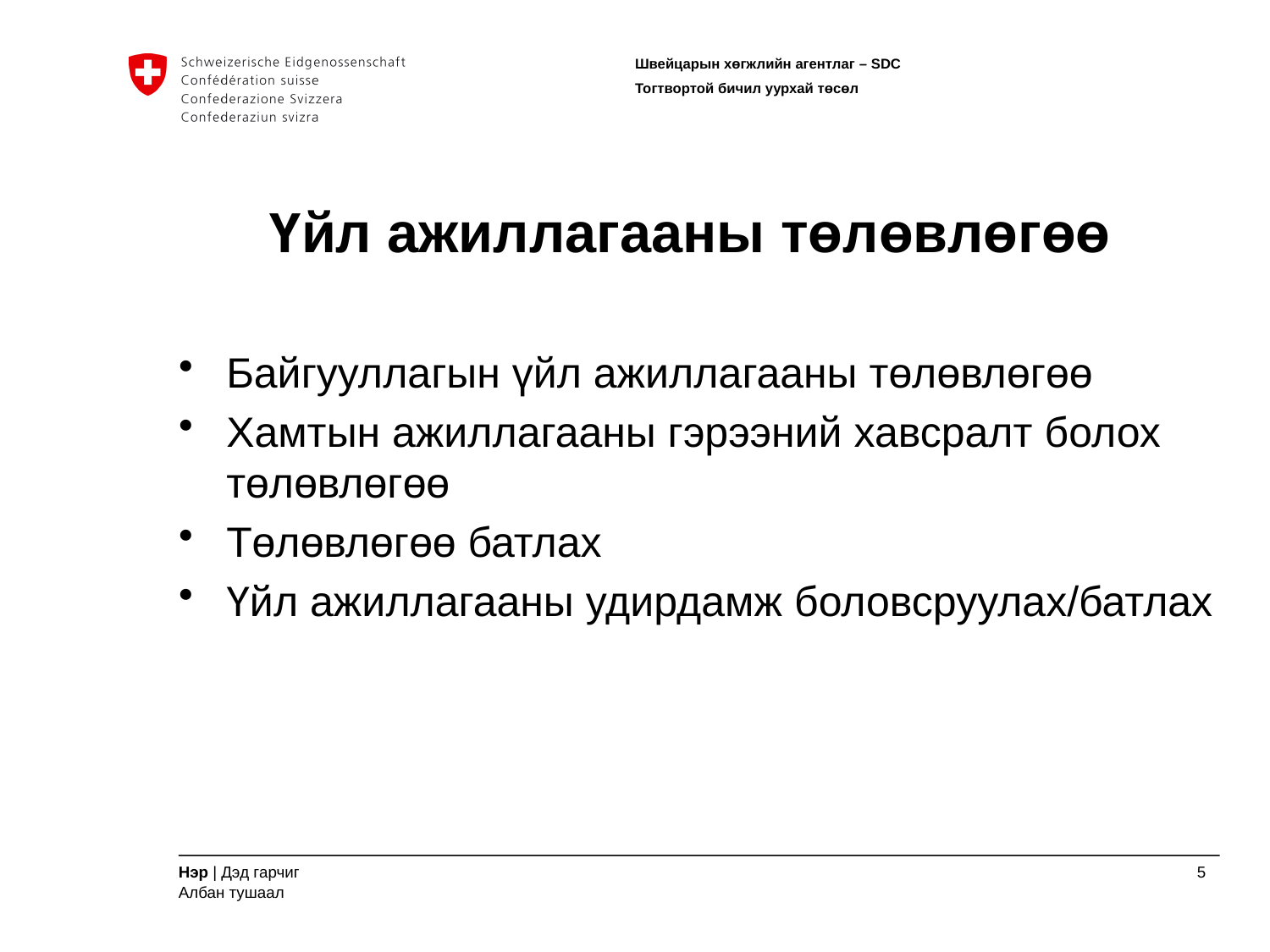

# Үйл ажиллагааны төлөвлөгөө
Байгууллагын үйл ажиллагааны төлөвлөгөө
Хамтын ажиллагааны гэрээний хавсралт болох төлөвлөгөө
Төлөвлөгөө батлах
Үйл ажиллагааны удирдамж боловсруулах/батлах